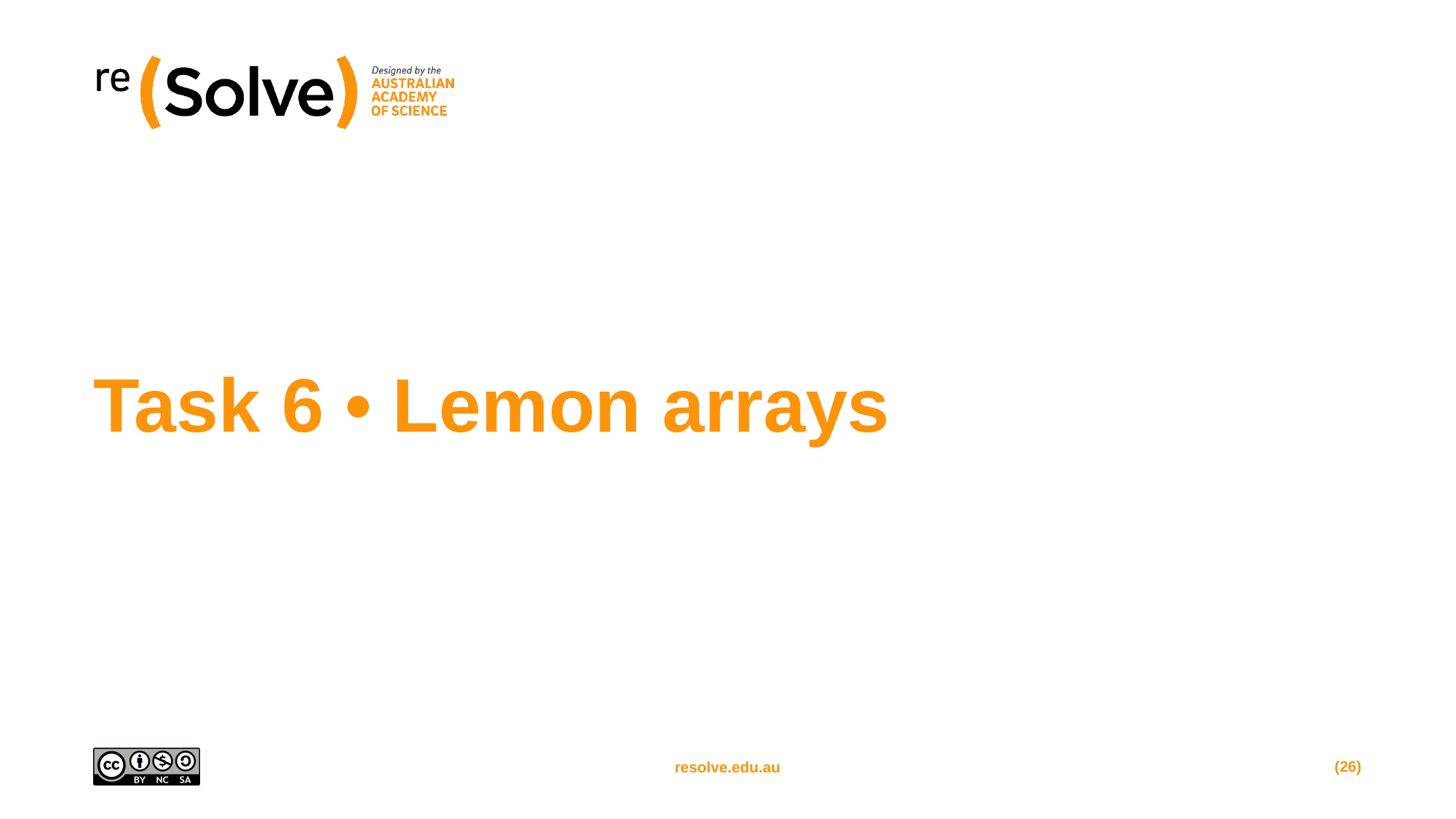

# Task 6 • Lemon arrays

(26)
resolve.edu.au